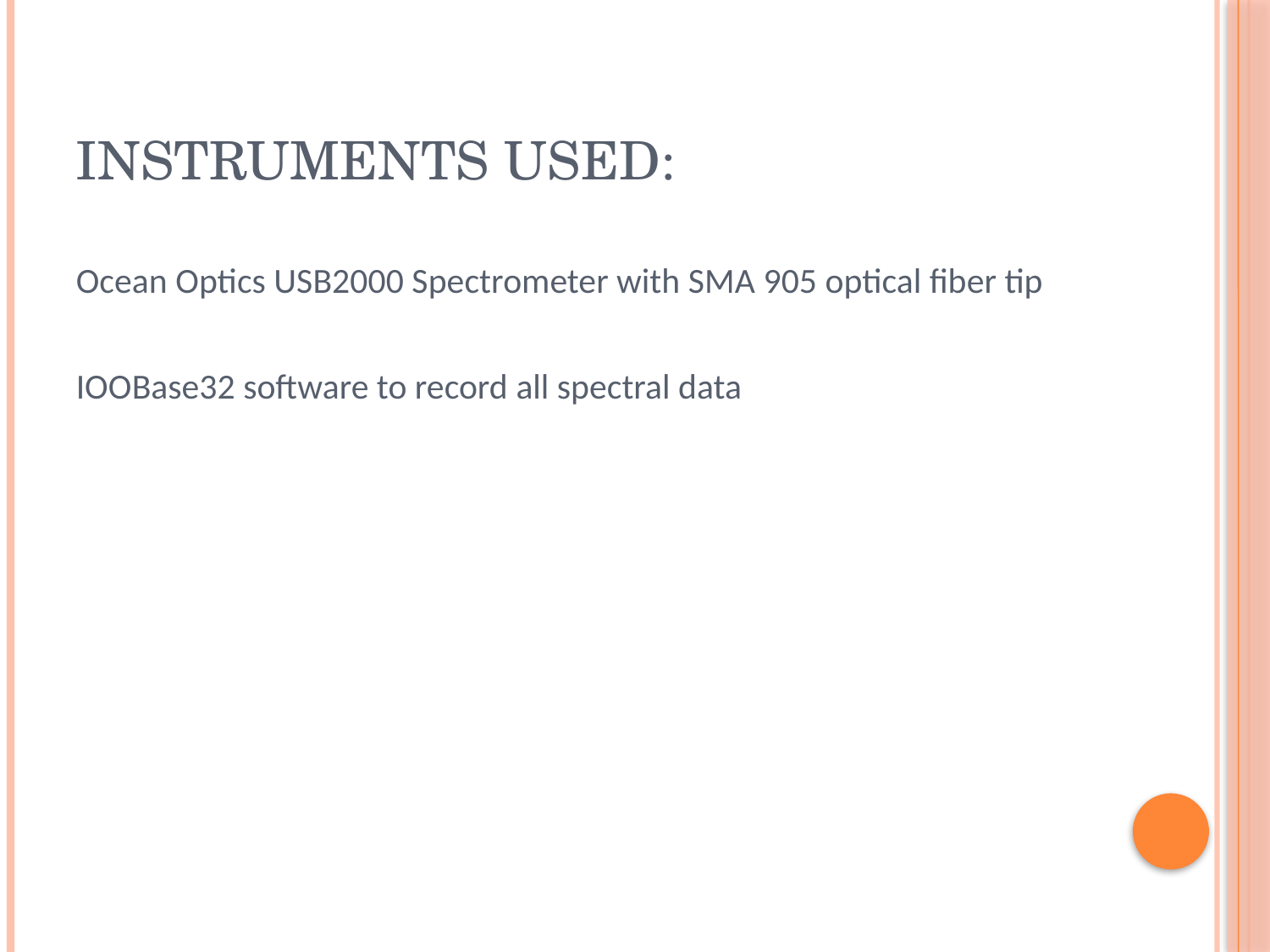

# Instruments Used:

Ocean Optics USB2000 Spectrometer with SMA 905 optical fiber tip

IOOBase32 software to record all spectral data